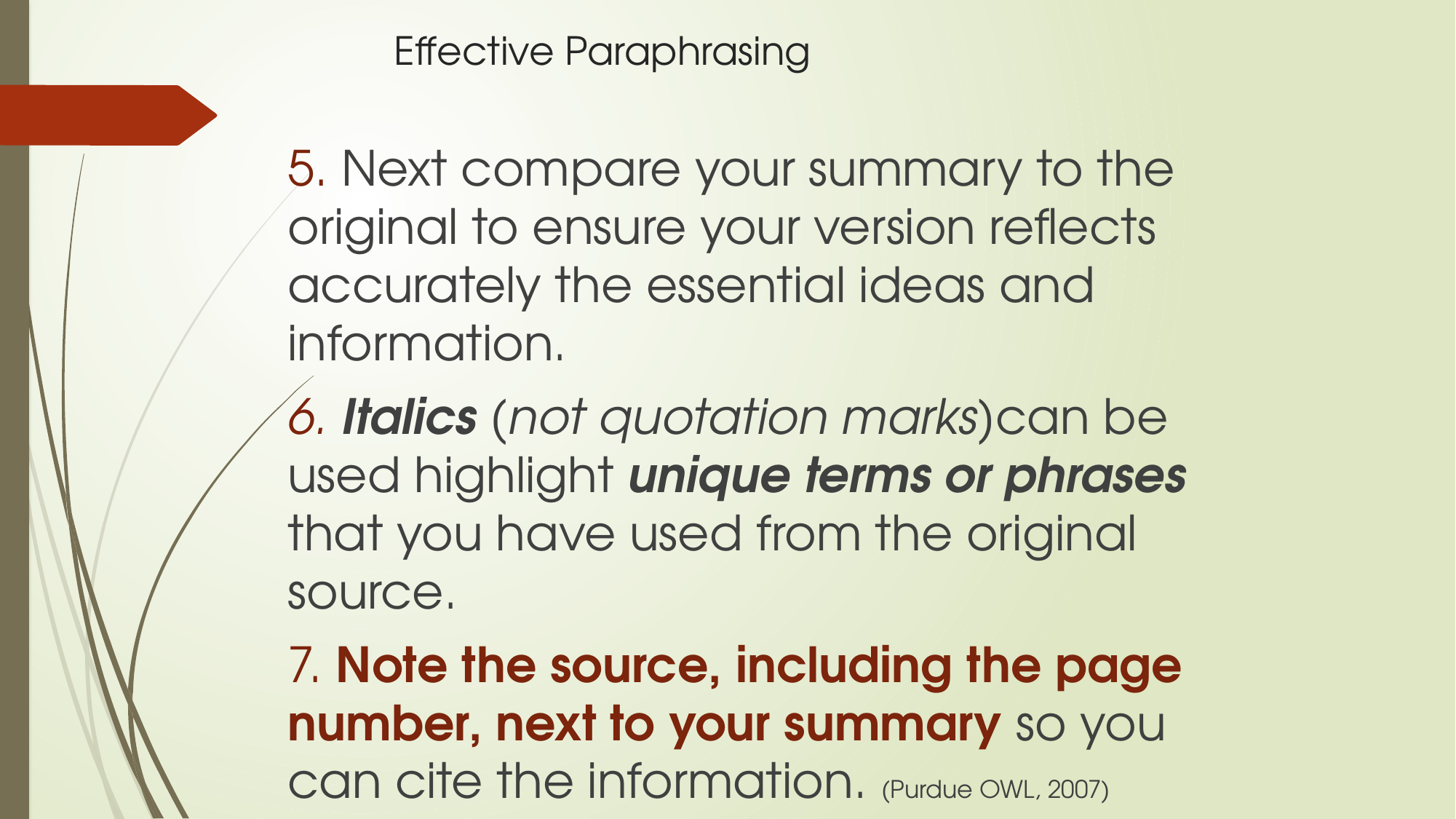

# Effective Paraphrasing
5. Next compare your summary to the original to ensure your version reflects accurately the essential ideas and information.
6. Italics (not quotation marks)can be used highlight unique terms or phrases that you have used from the original source.
7. Note the source, including the page number, next to your summary so you can cite the information. (Purdue OWL, 2007)